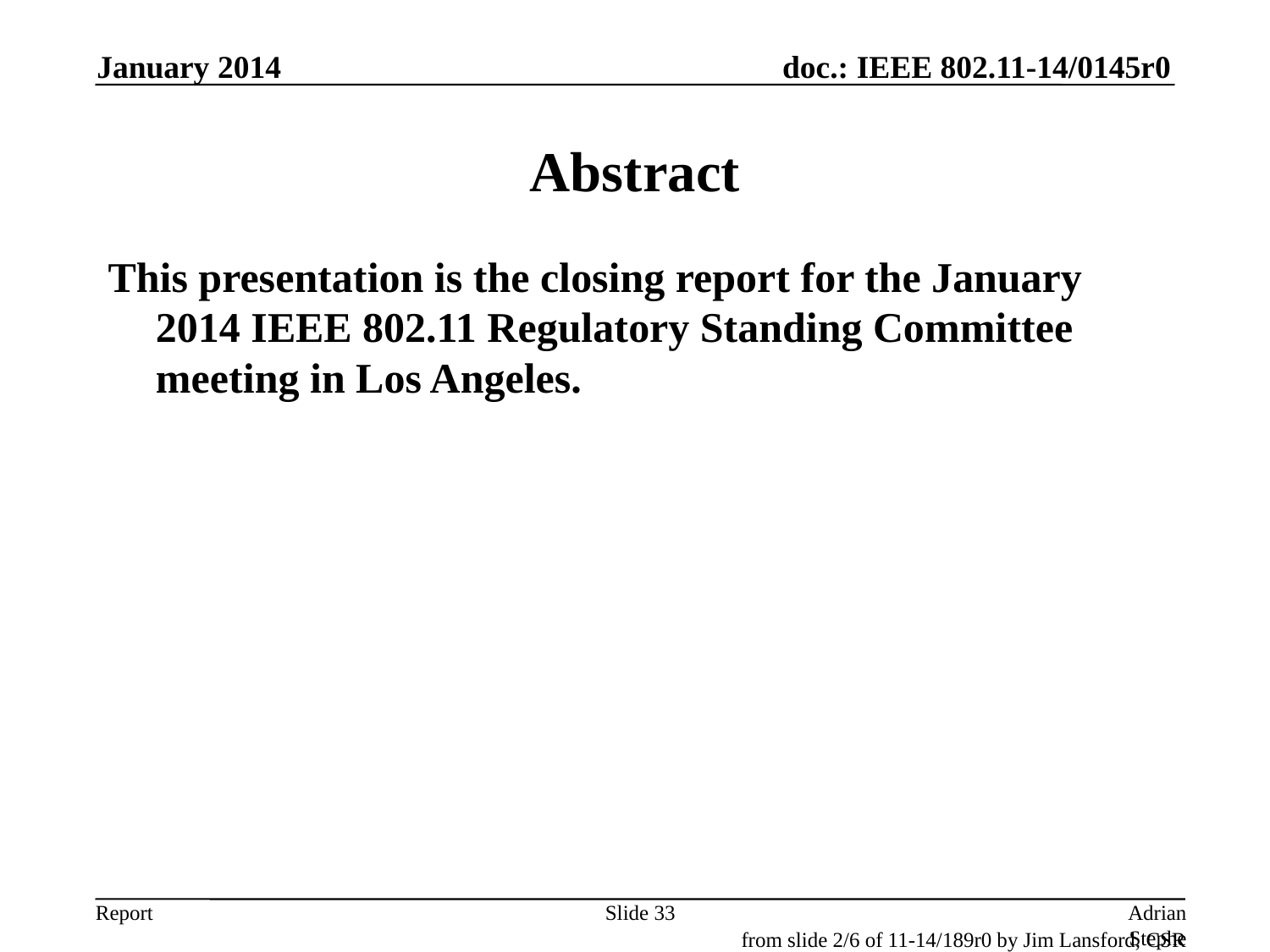

January 2014
# Abstract
This presentation is the closing report for the January 2014 IEEE 802.11 Regulatory Standing Committee meeting in Los Angeles.
Slide 33
Adrian Stephens, Intel Corporation
from slide 2/6 of 11-14/189r0 by Jim Lansford, CSR